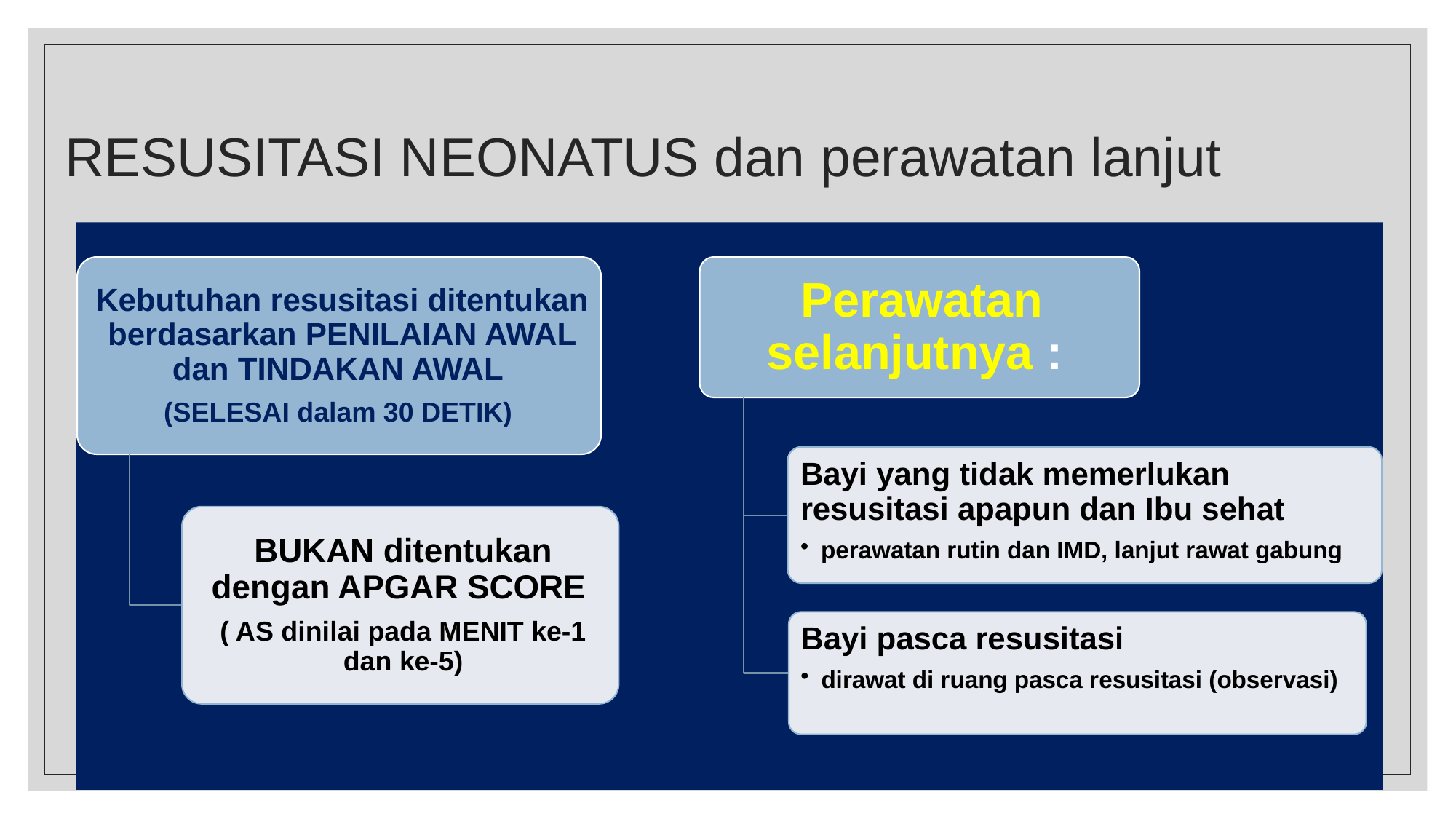

# RESUSITASI NEONATUS dan perawatan lanjut
Kebutuhan resusitasi ditentukan berdasarkan PENILAIAN AWAL dan TINDAKAN AWAL
(SELESAI dalam 30 DETIK)
BUKAN ditentukan dengan APGAR SCORE
( AS dinilai pada MENIT ke-1 dan ke-5)
Perawatan selanjutnya :
Bayi yang tidak memerlukan resusitasi apapun dan Ibu sehat
perawatan rutin dan IMD, lanjut rawat gabung
Bayi pasca resusitasi
dirawat di ruang pasca resusitasi (observasi)